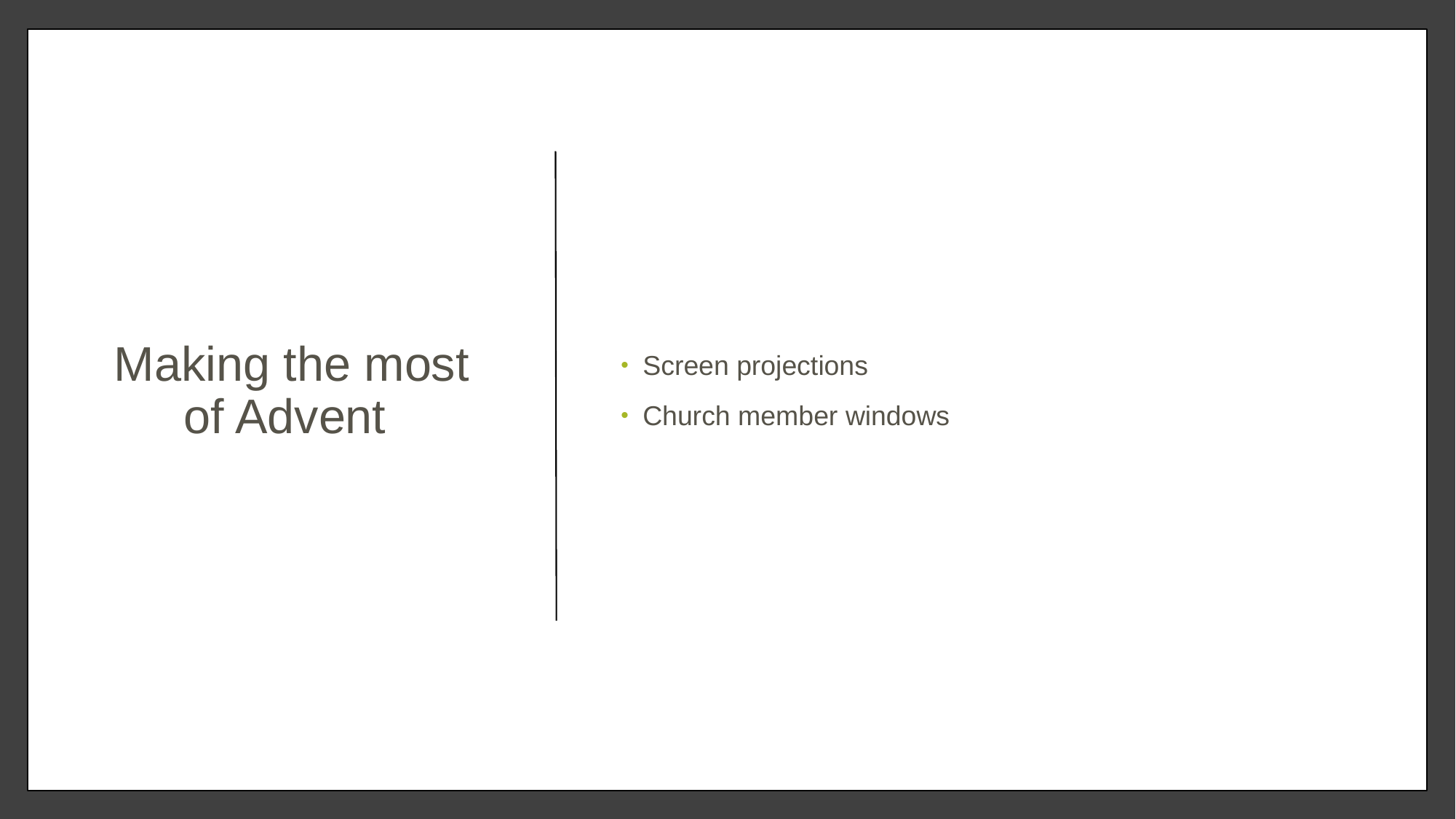

# Making the most of Advent
Screen projections
Church member windows